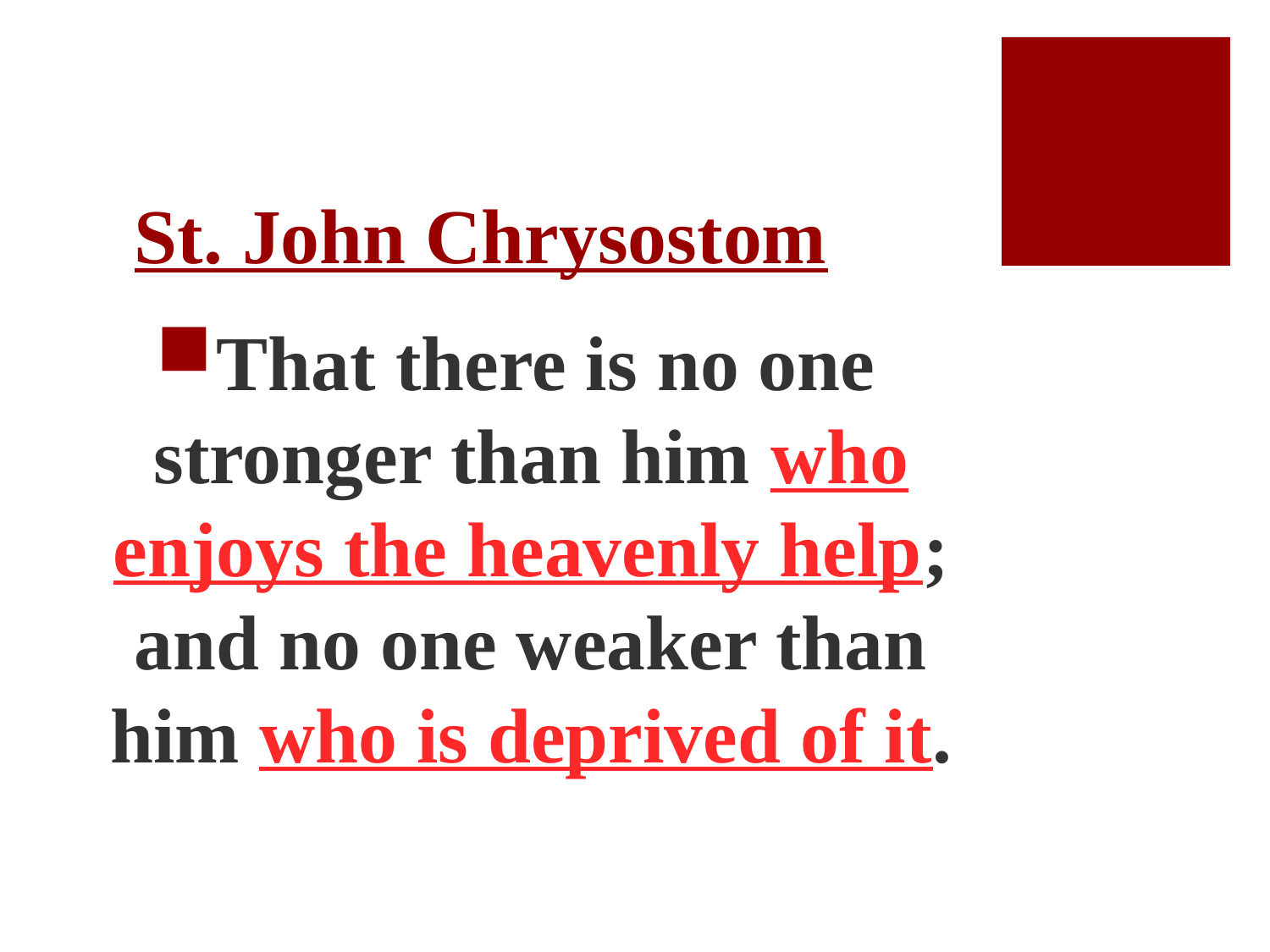

# St. John Chrysostom
That there is no one stronger than him who enjoys the heavenly help; and no one weaker than him who is deprived of it.